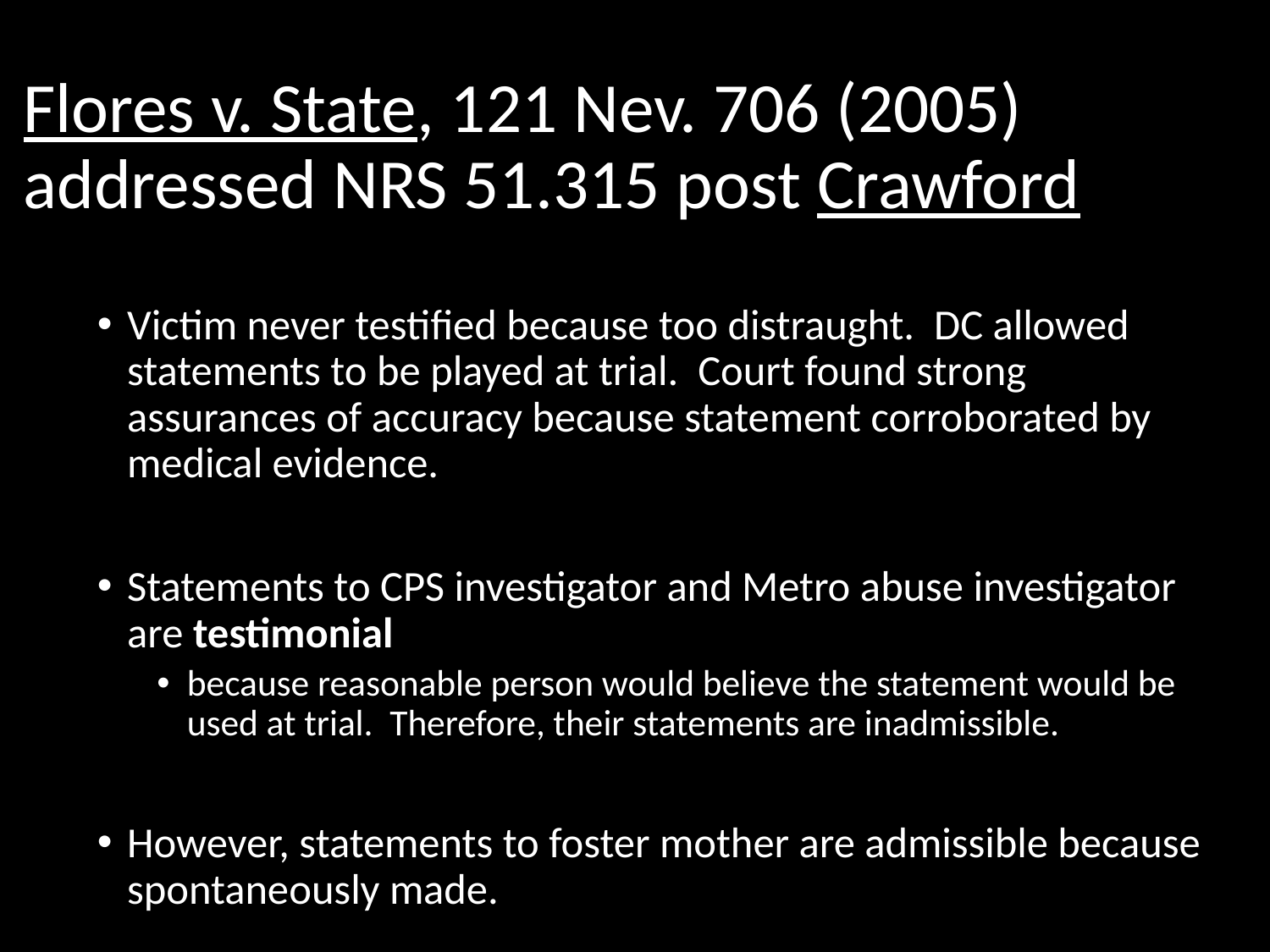

Flores v. State, 121 Nev. 706 (2005) addressed NRS 51.315 post Crawford
Victim never testified because too distraught.  DC allowed statements to be played at trial.  Court found strong assurances of accuracy because statement corroborated by medical evidence.

Statements to CPS investigator and Metro abuse investigator are testimonial
because reasonable person would believe the statement would be used at trial.  Therefore, their statements are inadmissible.

However, statements to foster mother are admissible because spontaneously made.